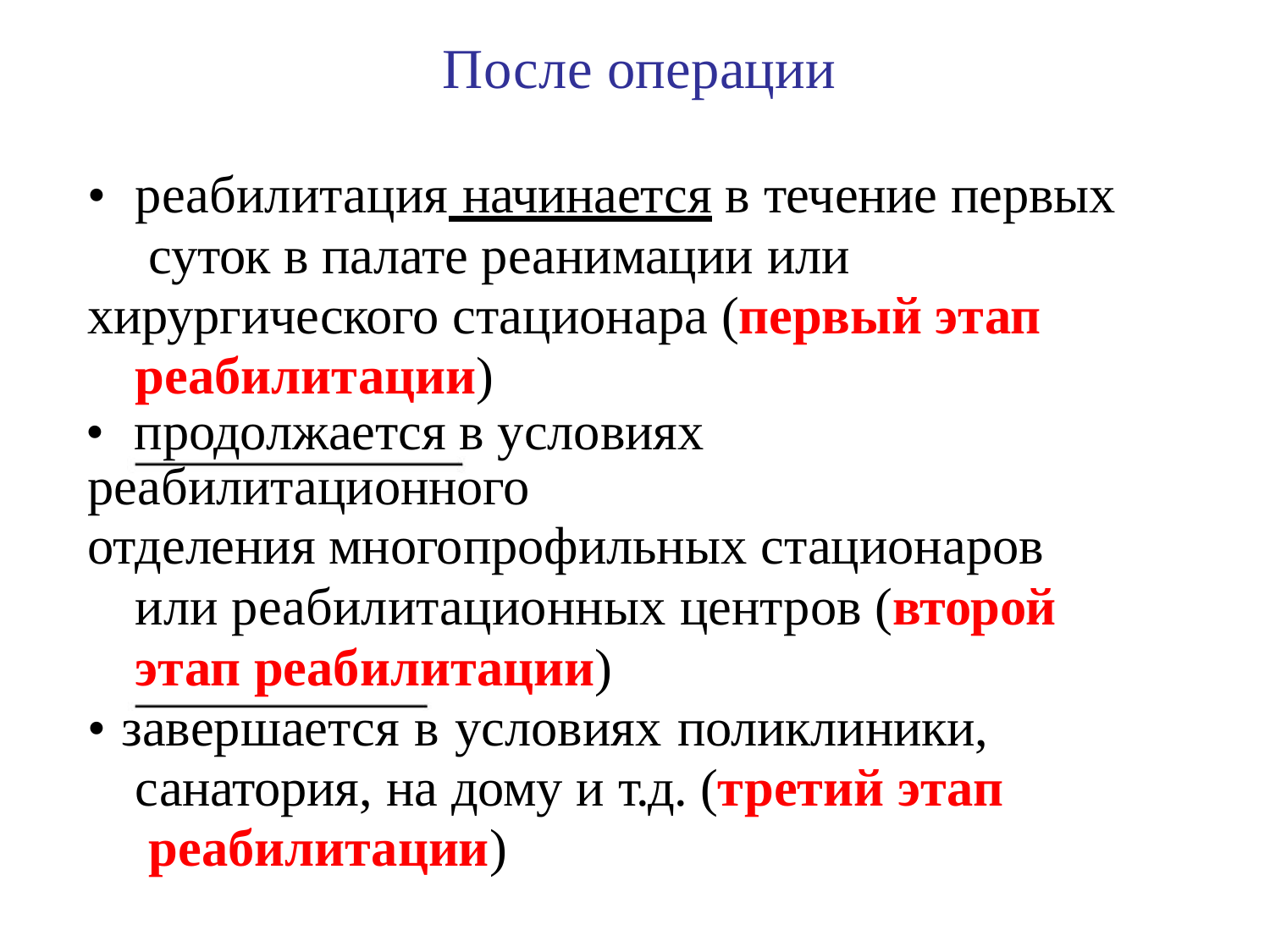

# После операции
•	реабилитация начинается в течение первых  суток в палате реанимации или
хирургического стационара (первый этап  реабилитации)
•	продолжается в условиях реабилитационного
отделения многопрофильных стационаров  или реабилитационных центров (второй  этап реабилитации)
• завершается в условиях поликлиники,  санатория, на дому и т.д. (третий этап  реабилитации)